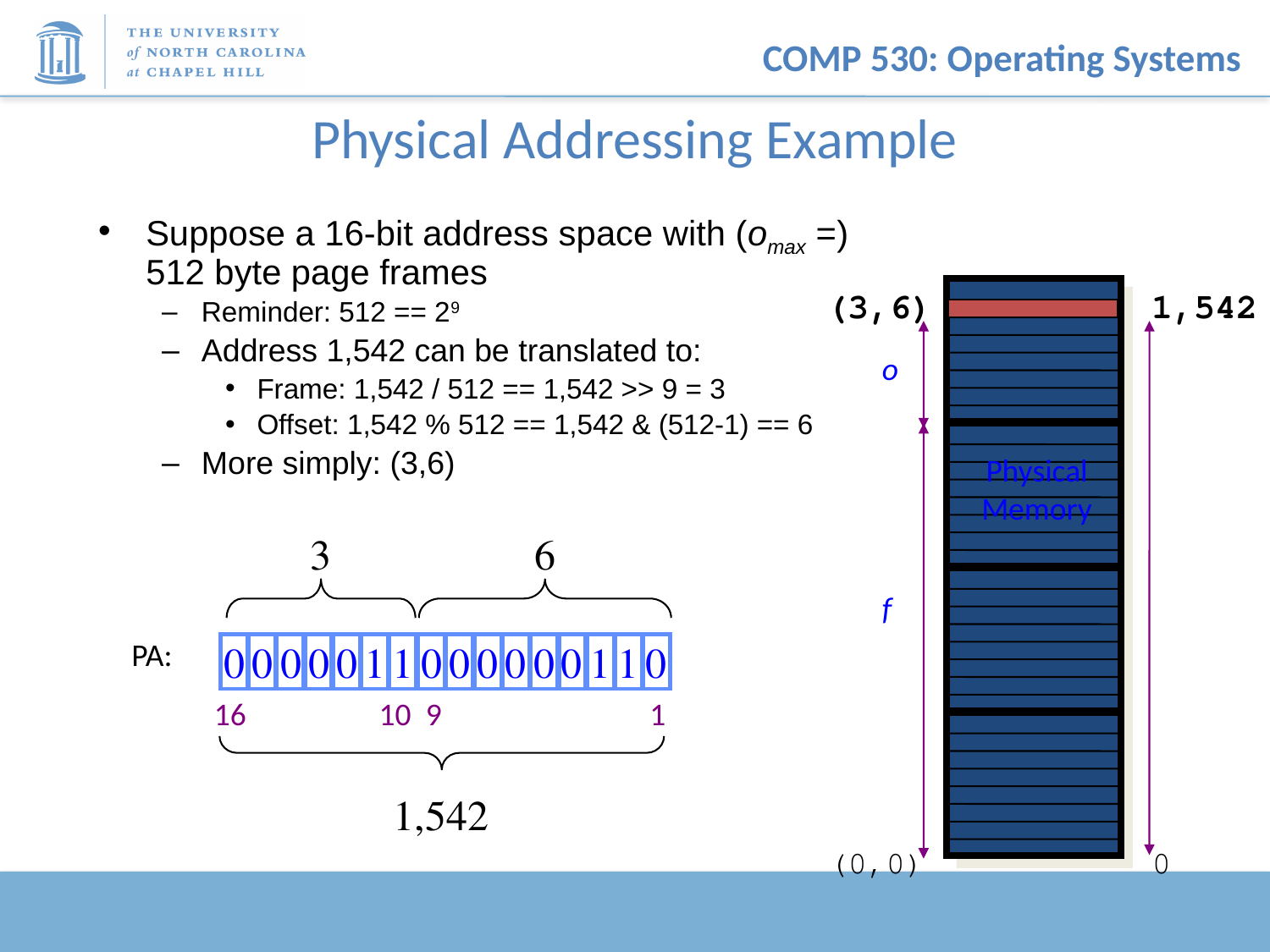

# Physical Addressing Example
Suppose a 16-bit address space with (omax =) 512 byte page frames
Reminder: 512 == 29
Address 1,542 can be translated to:
Frame: 1,542 / 512 == 1,542 >> 9 = 3
Offset: 1,542 % 512 == 1,542 & (512-1) == 6
More simply: (3,6)

Physical
Memory

(3,6)
1,542

o

3
6

f
PA:
0
0
0
0
0
1
1
0
0
0
0
0
0
1
1
0

16
10
9
1
1,542
(0,0)
0